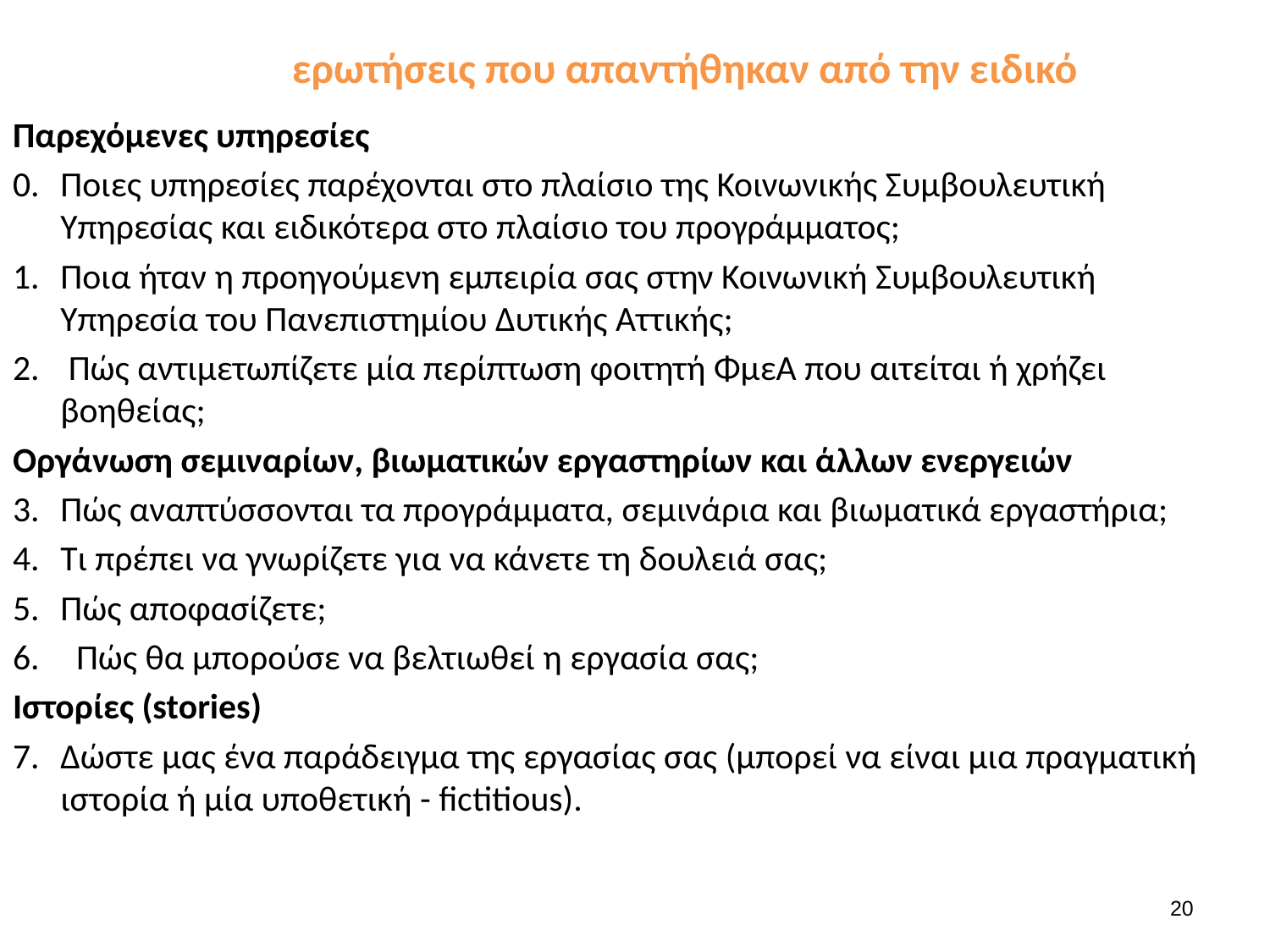

# ερωτήσεις που απαντήθηκαν από την ειδικό
Παρεχόμενες υπηρεσίες
0.	Ποιες υπηρεσίες παρέχονται στο πλαίσιο της Κοινωνικής Συμβουλευτική Υπηρεσίας και ειδικότερα στο πλαίσιο του προγράμματος;
1.	Ποια ήταν η προηγούμενη εμπειρία σας στην Κοινωνική Συμβουλευτική Υπηρεσία του Πανεπιστημίου Δυτικής Αττικής;
2.	 Πώς αντιμετωπίζετε μία περίπτωση φοιτητή ΦμεΑ που αιτείται ή χρήζει βοηθείας;
Οργάνωση σεμιναρίων, βιωματικών εργαστηρίων και άλλων ενεργειών
3.	Πώς αναπτύσσονται τα προγράμματα, σεμινάρια και βιωματικά εργαστήρια;
4.	Τι πρέπει να γνωρίζετε για να κάνετε τη δουλειά σας;
5.	Πώς αποφασίζετε;
Πώς θα μπορούσε να βελτιωθεί η εργασία σας;
Ιστορίες (stories)
7.	Δώστε μας ένα παράδειγμα της εργασίας σας (μπορεί να είναι μια πραγματική ιστορία ή μία υποθετική - fictitious).
20